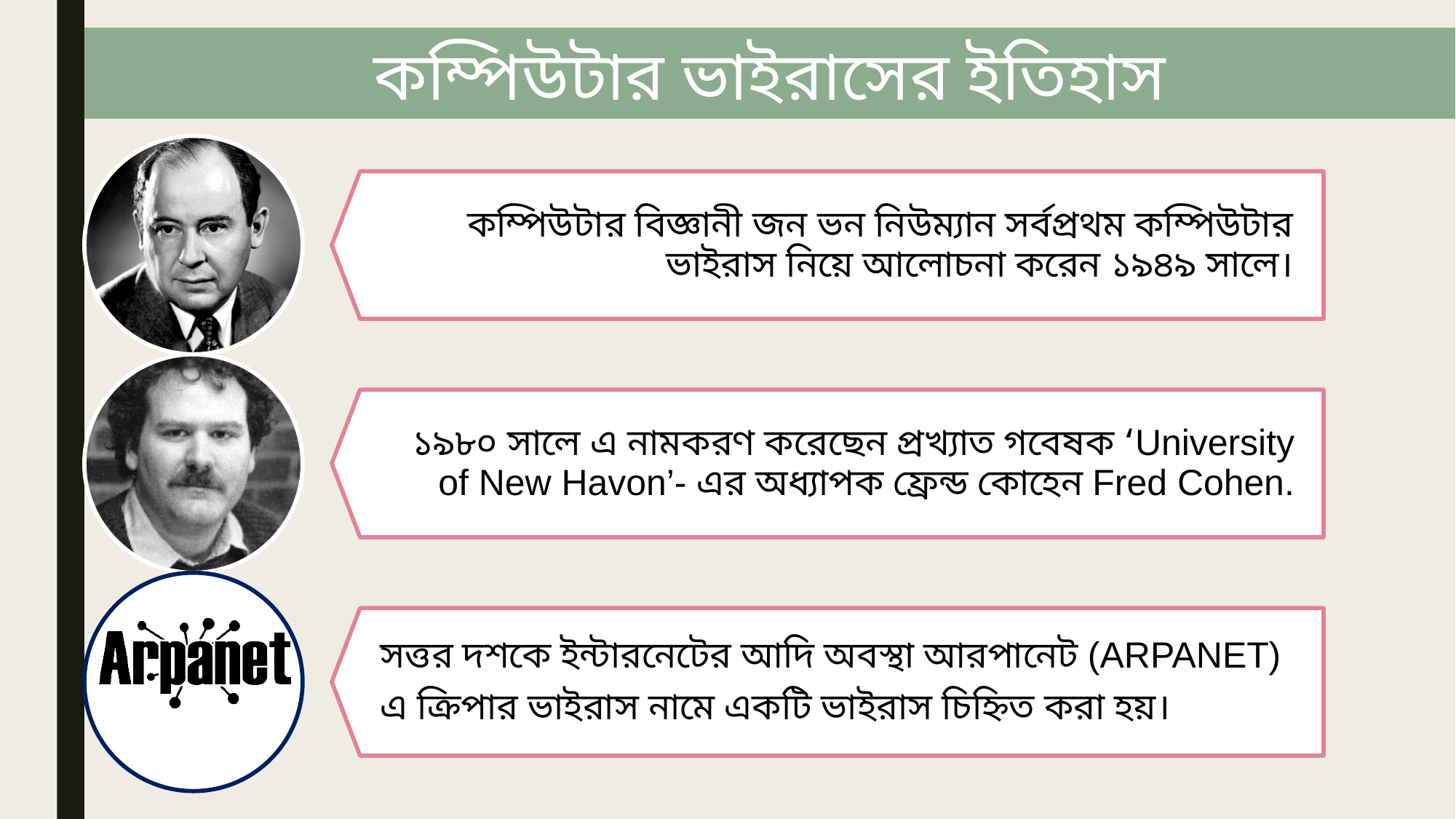

কম্পিউটার ভাইরাসের ইতিহাস

কম্পিউটার বিজ্ঞানী জন ভন নিউম্যান সর্বপ্রথম কম্পিউটার ভাইরাস নিয়ে আলোচনা করেন ১৯৪৯ সালে।

১৯৮০ সালে এ নামকরণ করেছেন প্রখ্যাত গবেষক ‘University of New Havon’- এর অধ্যাপক ফ্রেন্ড কোহেন Fred Cohen.

সত্তর দশকে ইন্টারনেটের আদি অবস্থা আরপানেট (ARPANET)
এ ক্রিপার ভাইরাস নামে একটি ভাইরাস চিহ্নিত করা হয়।